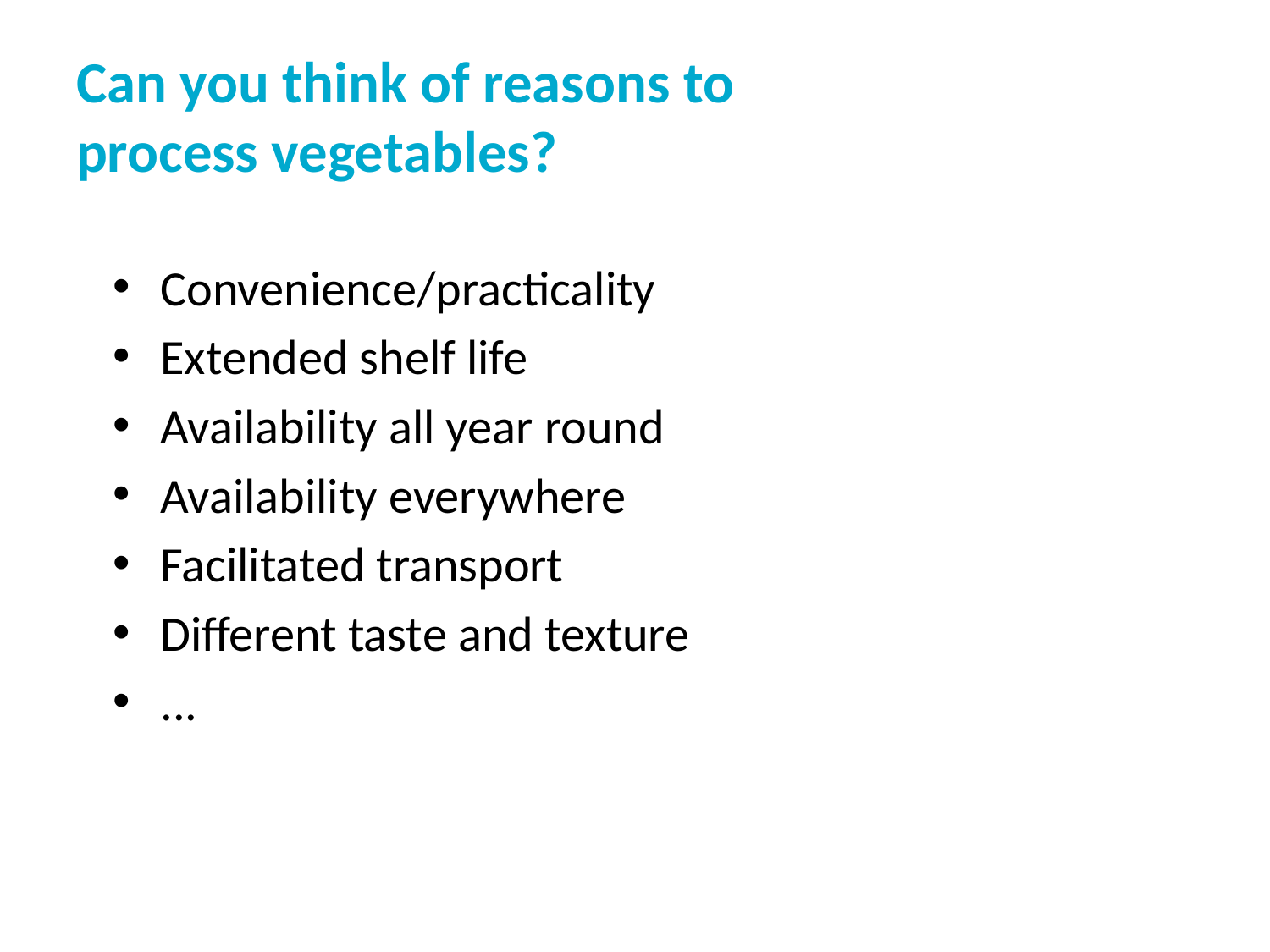

# Can you think of reasons to process vegetables?
Convenience/practicality
Extended shelf life
Availability all year round
Availability everywhere
Facilitated transport
Different taste and texture
...